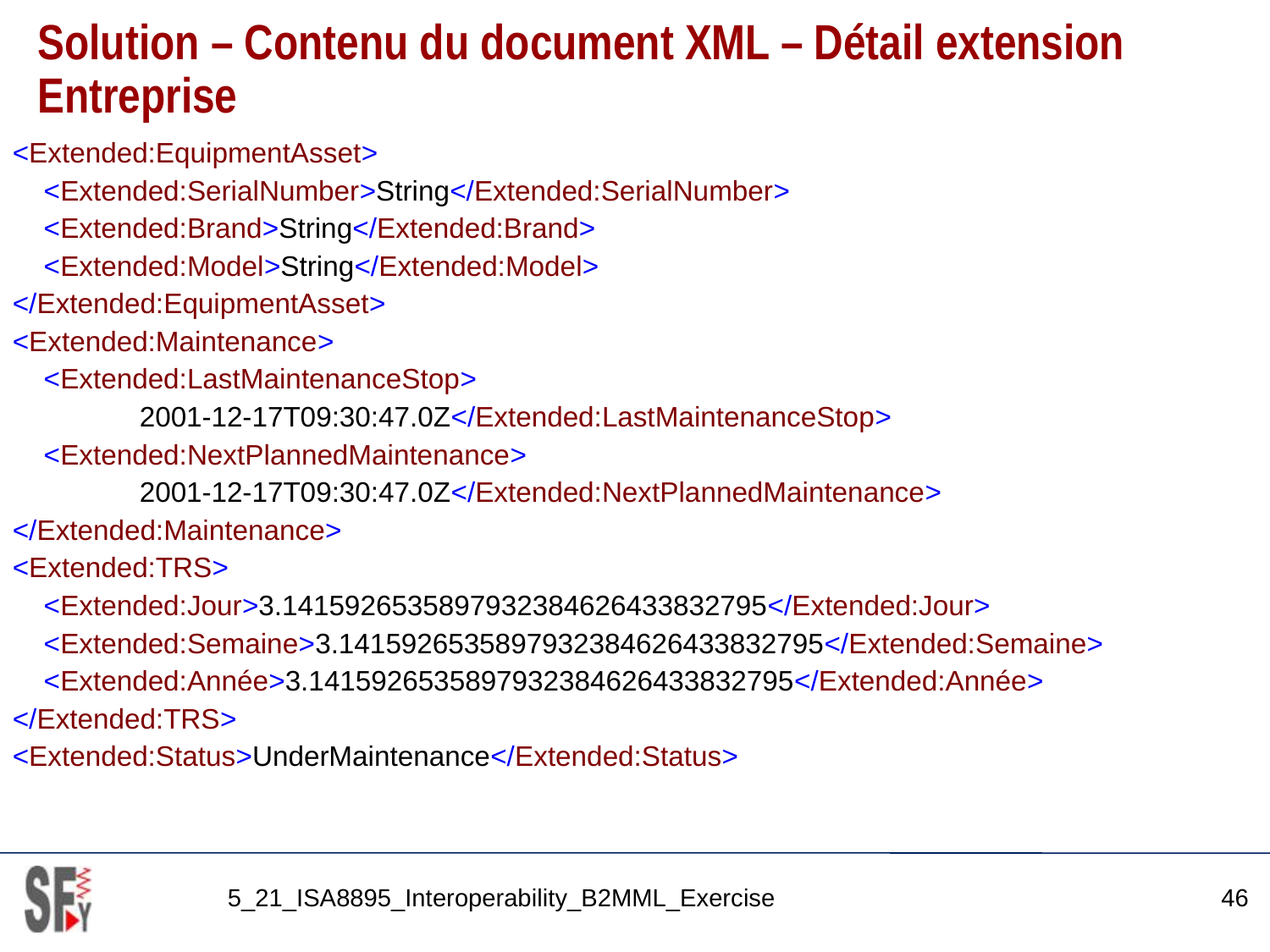

# Solution – Contenu du document XML – Détail extension Entreprise
<Extended:EquipmentAsset>
    <Extended:SerialNumber>String</Extended:SerialNumber>
    <Extended:Brand>String</Extended:Brand>
    <Extended:Model>String</Extended:Model>
</Extended:EquipmentAsset>
<Extended:Maintenance>
    <Extended:LastMaintenanceStop>
	2001-12-17T09:30:47.0Z</Extended:LastMaintenanceStop>
    <Extended:NextPlannedMaintenance>
	2001-12-17T09:30:47.0Z</Extended:NextPlannedMaintenance>
</Extended:Maintenance>
<Extended:TRS>
    <Extended:Jour>3.1415926535897932384626433832795</Extended:Jour>
    <Extended:Semaine>3.1415926535897932384626433832795</Extended:Semaine>
    <Extended:Année>3.1415926535897932384626433832795</Extended:Année>
</Extended:TRS>
<Extended:Status>UnderMaintenance</Extended:Status>
5_21_ISA8895_Interoperability_B2MML_Exercise
46